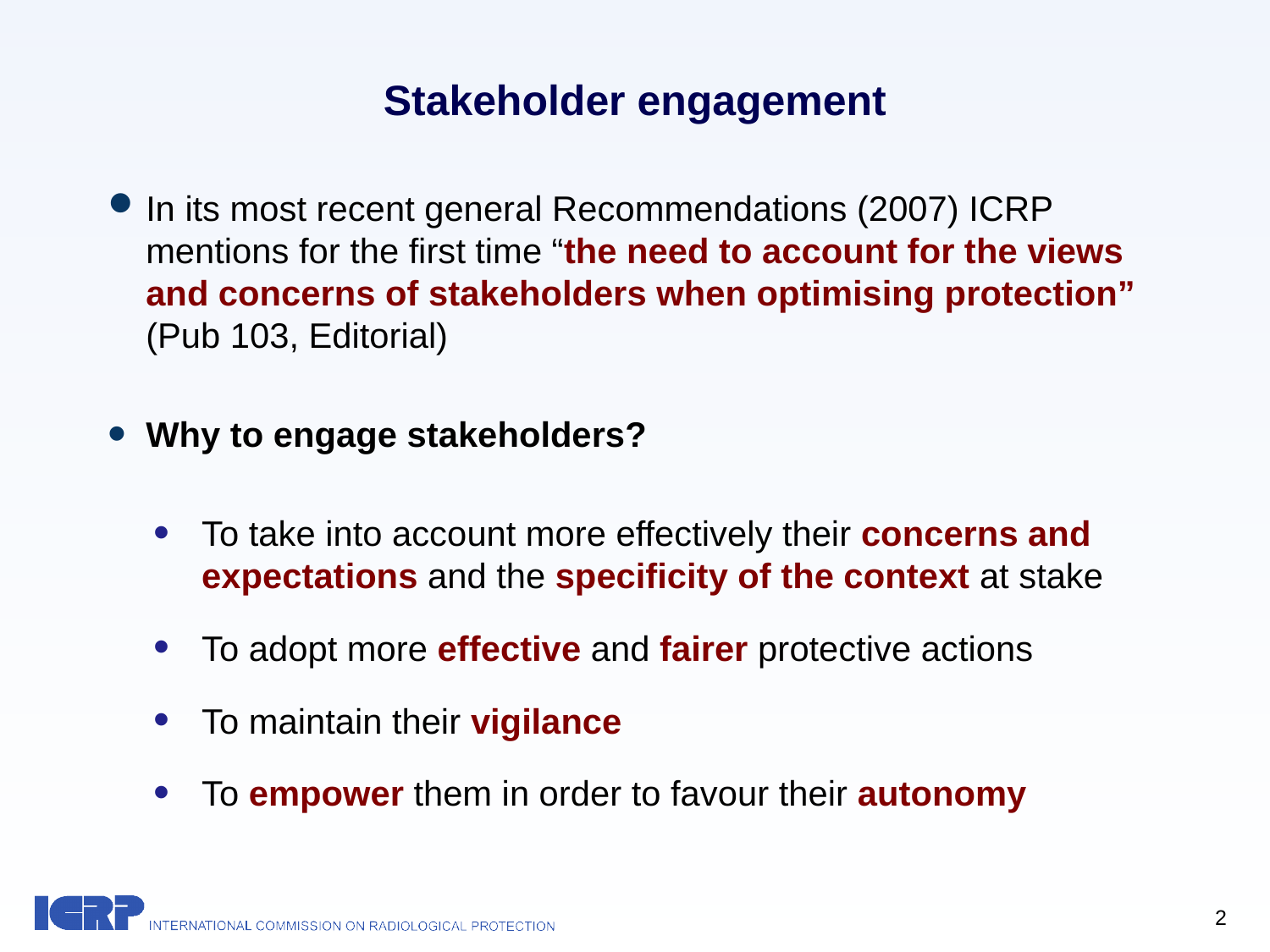

# Stakeholder engagement
In its most recent general Recommendations (2007) ICRP mentions for the first time “the need to account for the views and concerns of stakeholders when optimising protection” (Pub 103, Editorial)

Why to engage stakeholders?

To take into account more effectively their concerns and expectations and the specificity of the context at stake
To adopt more effective and fairer protective actions
To maintain their vigilance
To empower them in order to favour their autonomy

2